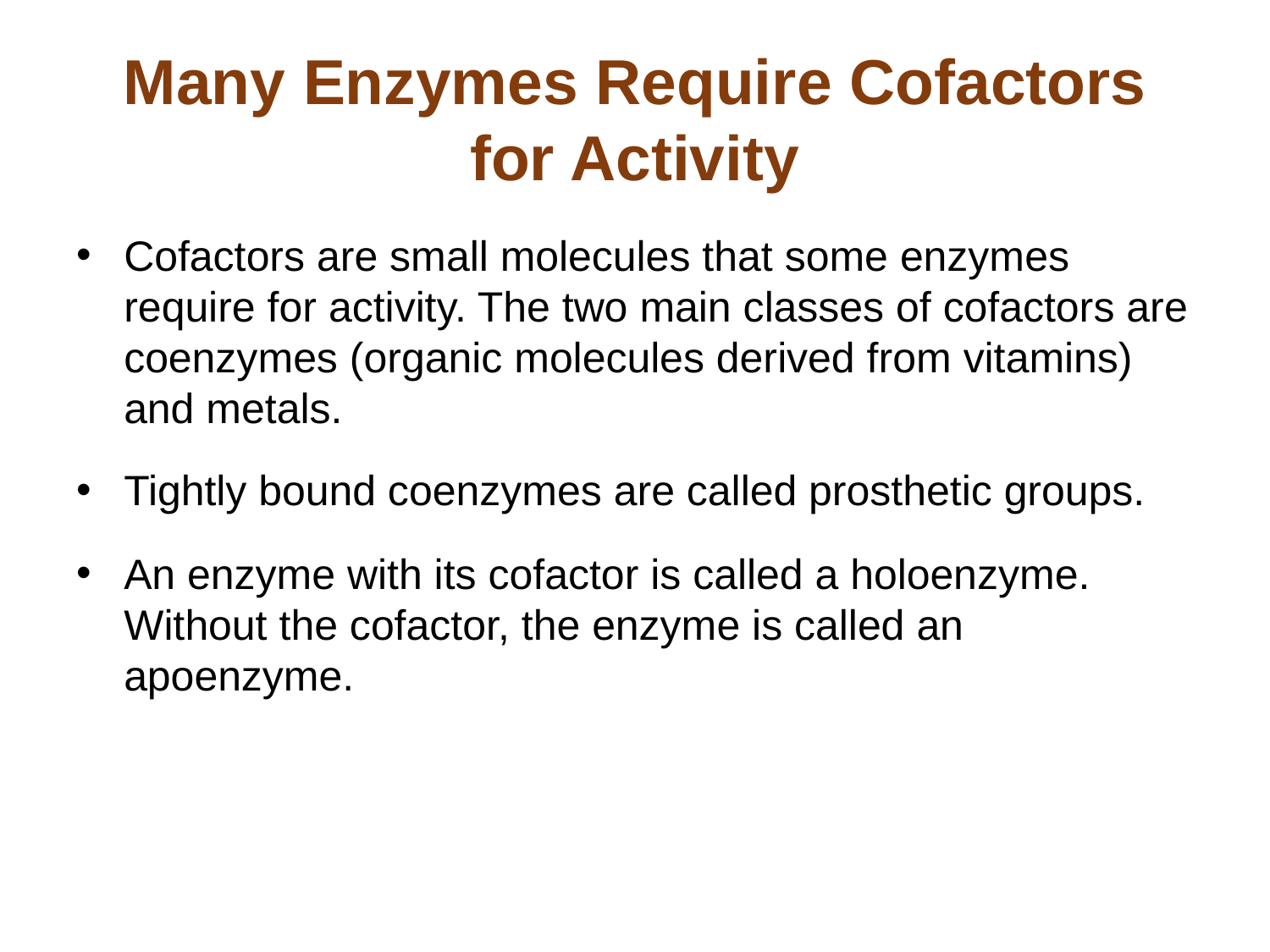

# Many Enzymes Require Cofactors for Activity
Cofactors are small molecules that some enzymes require for activity. The two main classes of cofactors are coenzymes (organic molecules derived from vitamins) and metals.
Tightly bound coenzymes are called prosthetic groups.
An enzyme with its cofactor is called a holoenzyme. Without the cofactor, the enzyme is called an apoenzyme.